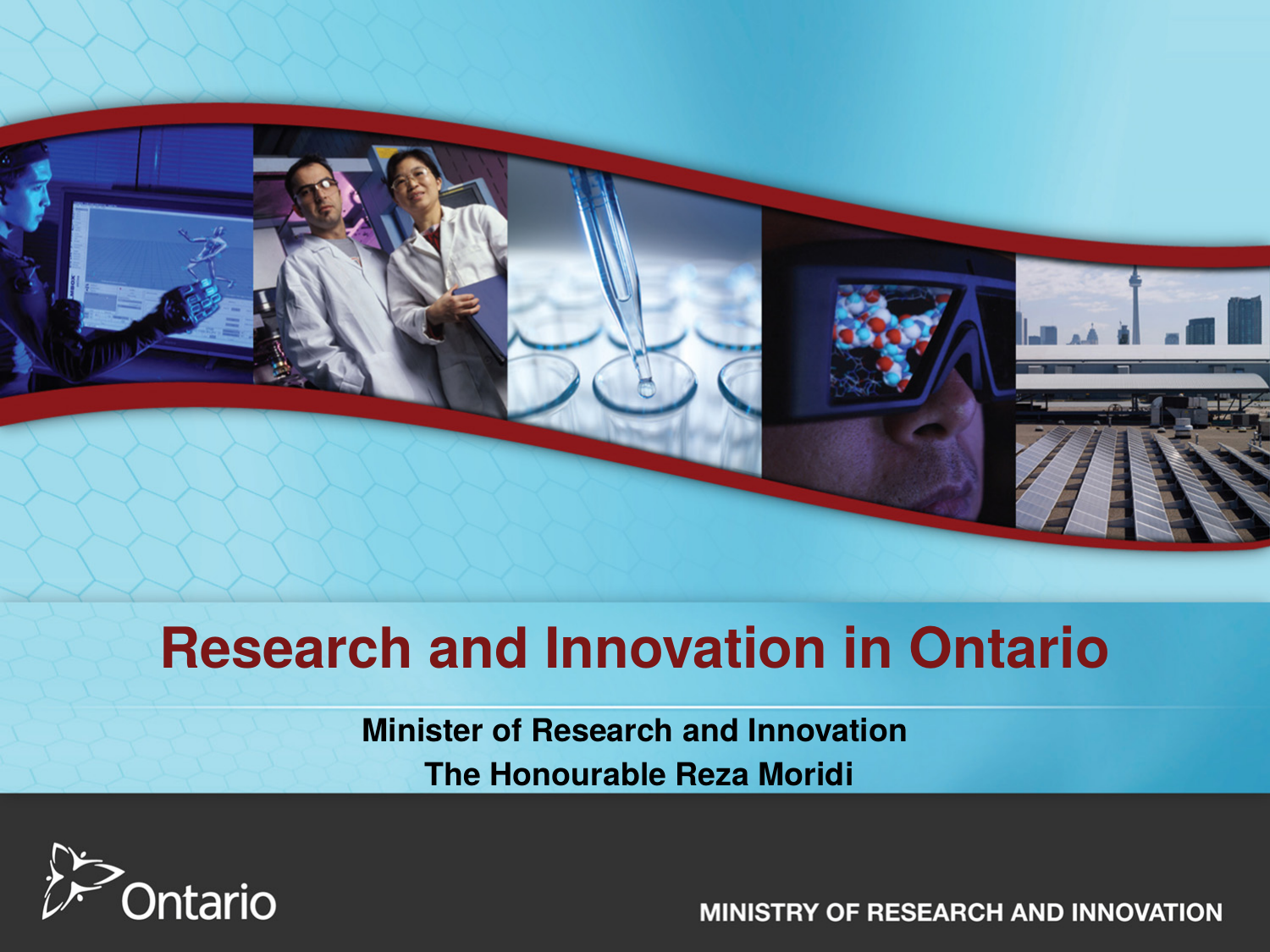

# Research and Innovation in Ontario
Minister of Research and Innovation
 The Honourable Reza Moridi